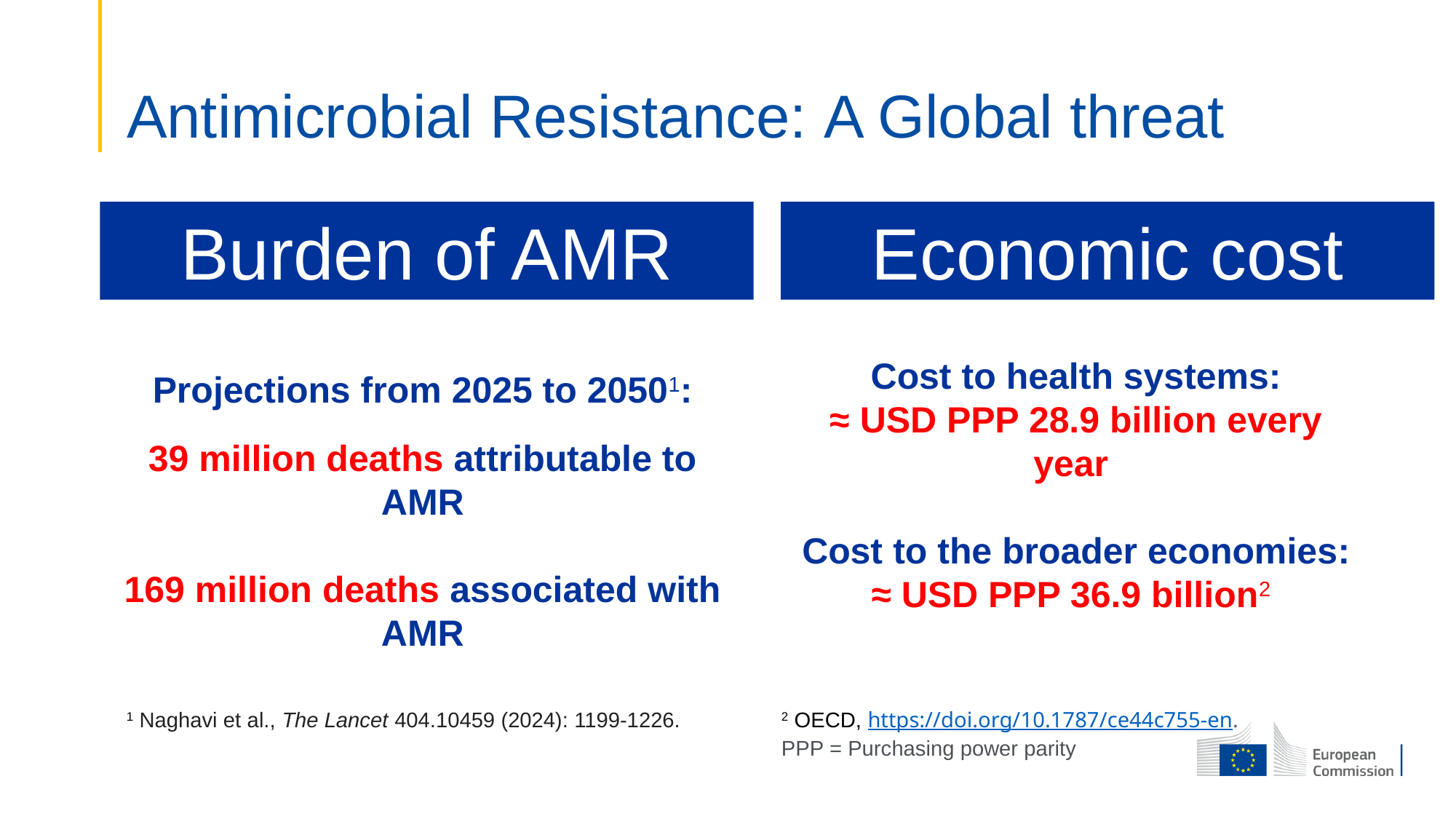

# Antimicrobial Resistance: A Global threat
Burden of AMR
Economic cost

Projections from 2025 to 20501:

39 million deaths attributable to AMR

169 million deaths associated with AMR

Cost to health systems:
≈ USD PPP 28.9 billion every year

Cost to the broader economies:
≈ USD PPP 36.9 billion2
1 Naghavi et al., The Lancet 404.10459 (2024): 1199-1226.	2 OECD, https://doi.org/10.1787/ce44c755-en.
						PPP = Purchasing power parity